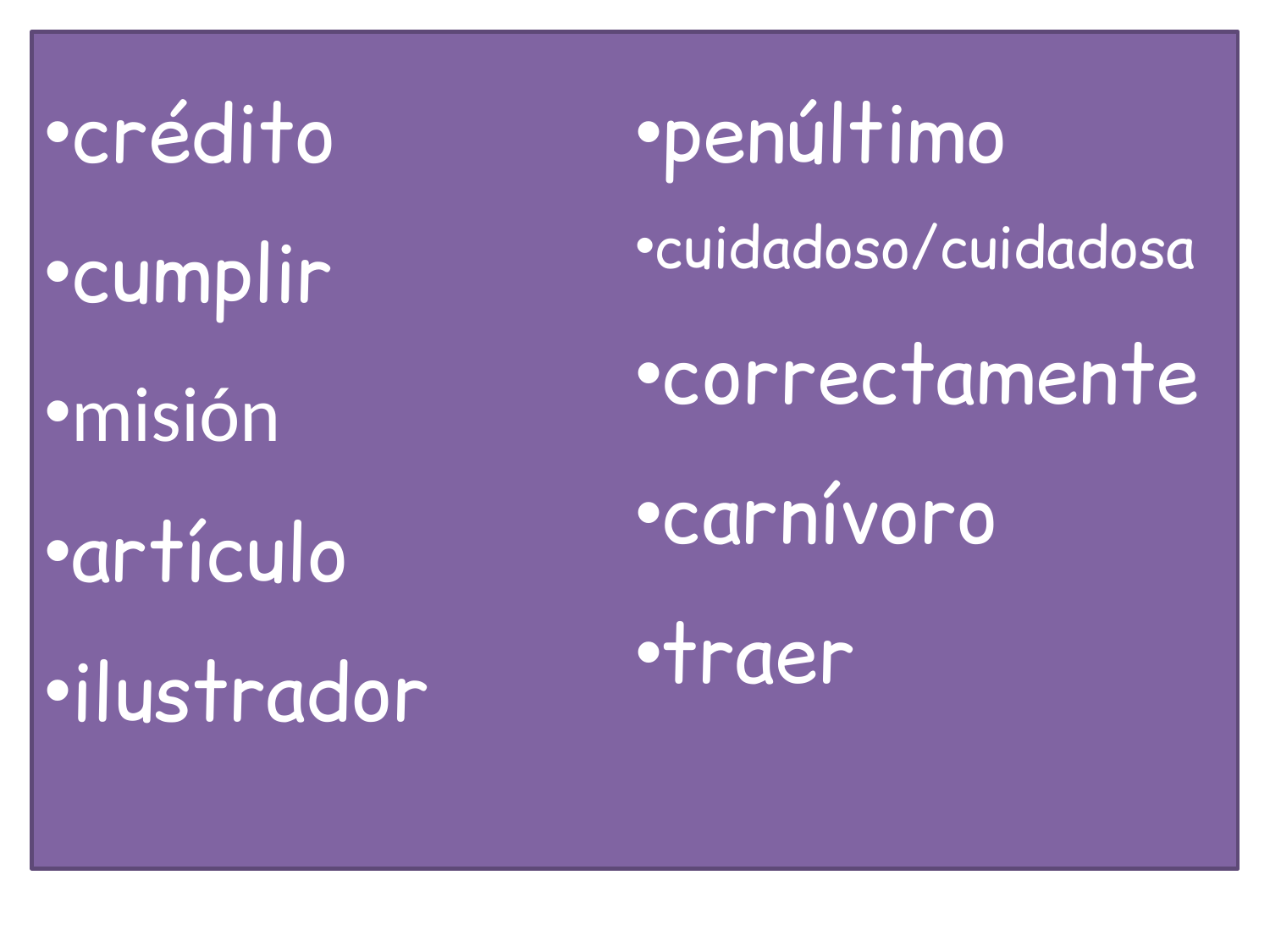

crédito
cumplir
misión
artículo
ilustrador

penúltimo
cuidadoso/cuidadosa
correctamente
carnívoro
traer